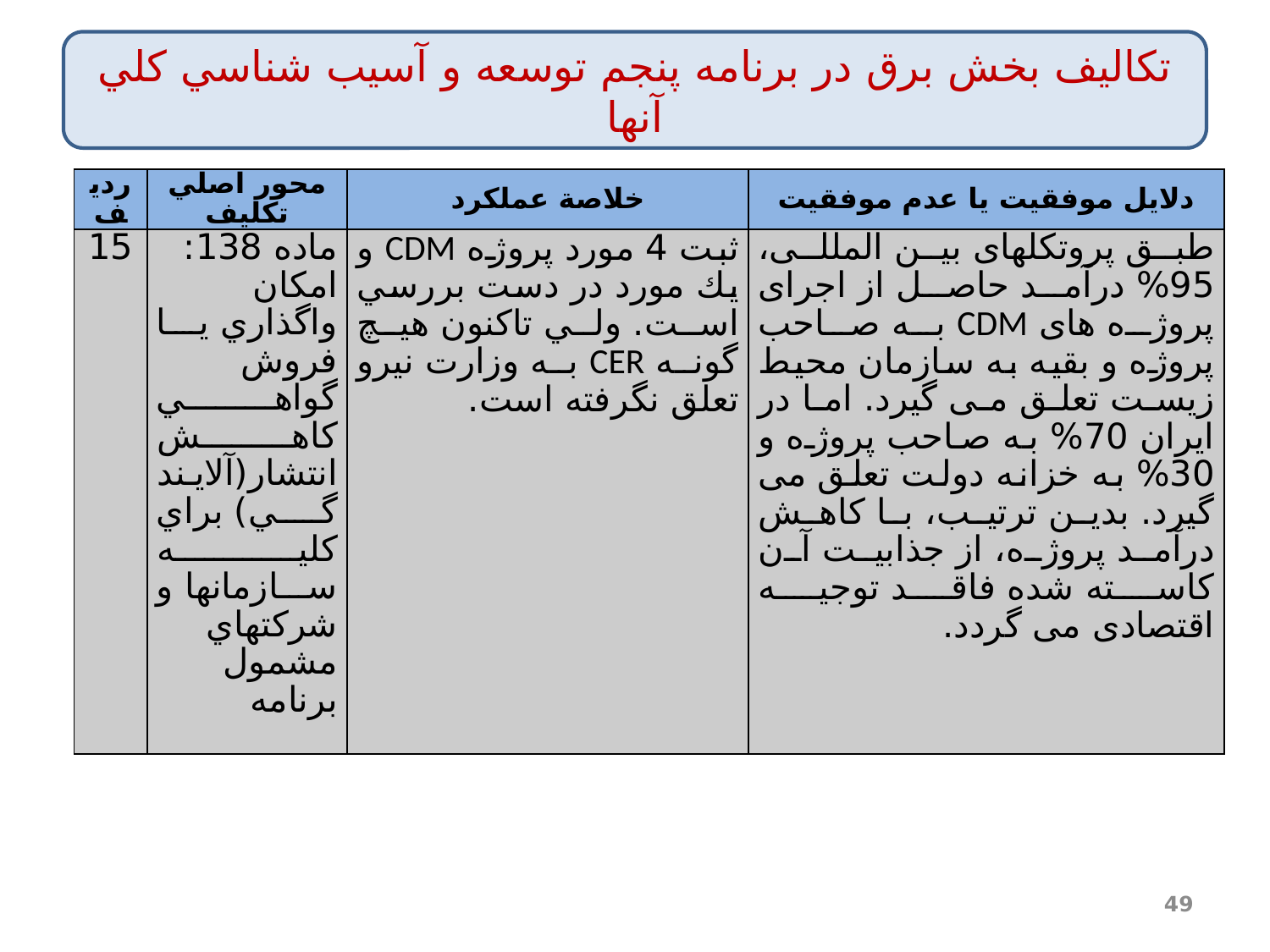

تكاليف بخش برق در برنامه‌ پنجم توسعه و آسيب شناسي كلي آنها
#
| رديف | محور اصلي تكليف | خلاصة عملكرد | دلايل موفقيت يا عدم موفقيت |
| --- | --- | --- | --- |
| 15 | ماده 138: امكان واگذاري يا فروش گواهي كاهش انتشار(آلايندگي) براي كليه سازمانها و شركتهاي مشمول برنامه | ثبت 4 مورد پروژه CDM و يك مورد در دست بررسي است. ولي تاكنون هيچ گونه CER به وزارت نيرو تعلق نگرفته است. | طبق پروتکلهای بین المللی، 95% درآمد حاصل از اجرای پروژه های CDM به صاحب پروژه و بقیه به سازمان محیط زیست تعلق می گیرد. اما در ایران 70% به صاحب پروژه و 30% به خزانه دولت تعلق می گیرد. بدین ترتیب، با کاهش درآمد پروژه، از جذابیت آن کاسته شده فاقد توجیه اقتصادی می گردد. |

49